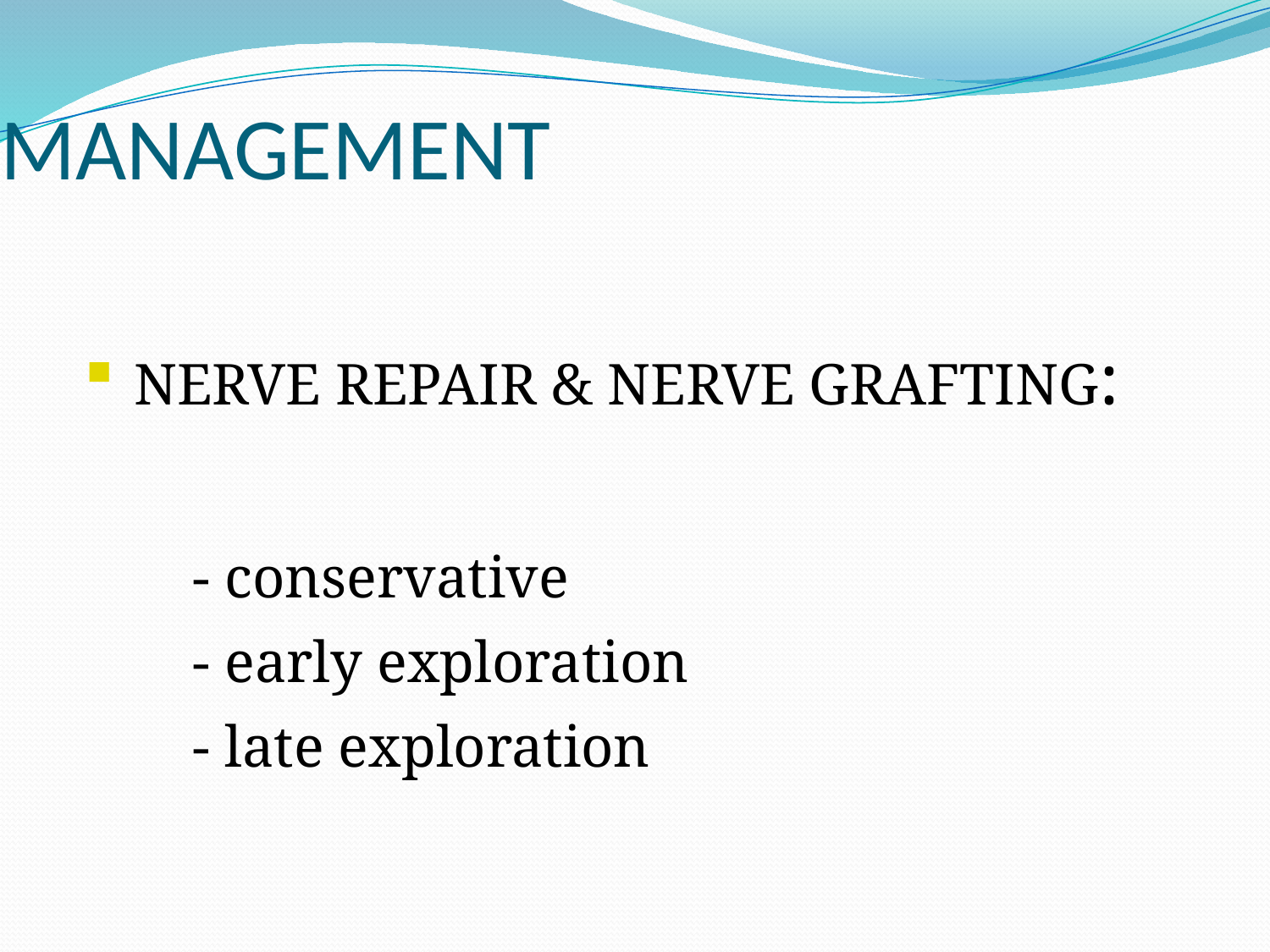

MANAGEMENT
NERVE REPAIR & NERVE GRAFTING:
    - conservative
    - early exploration
    - late exploration